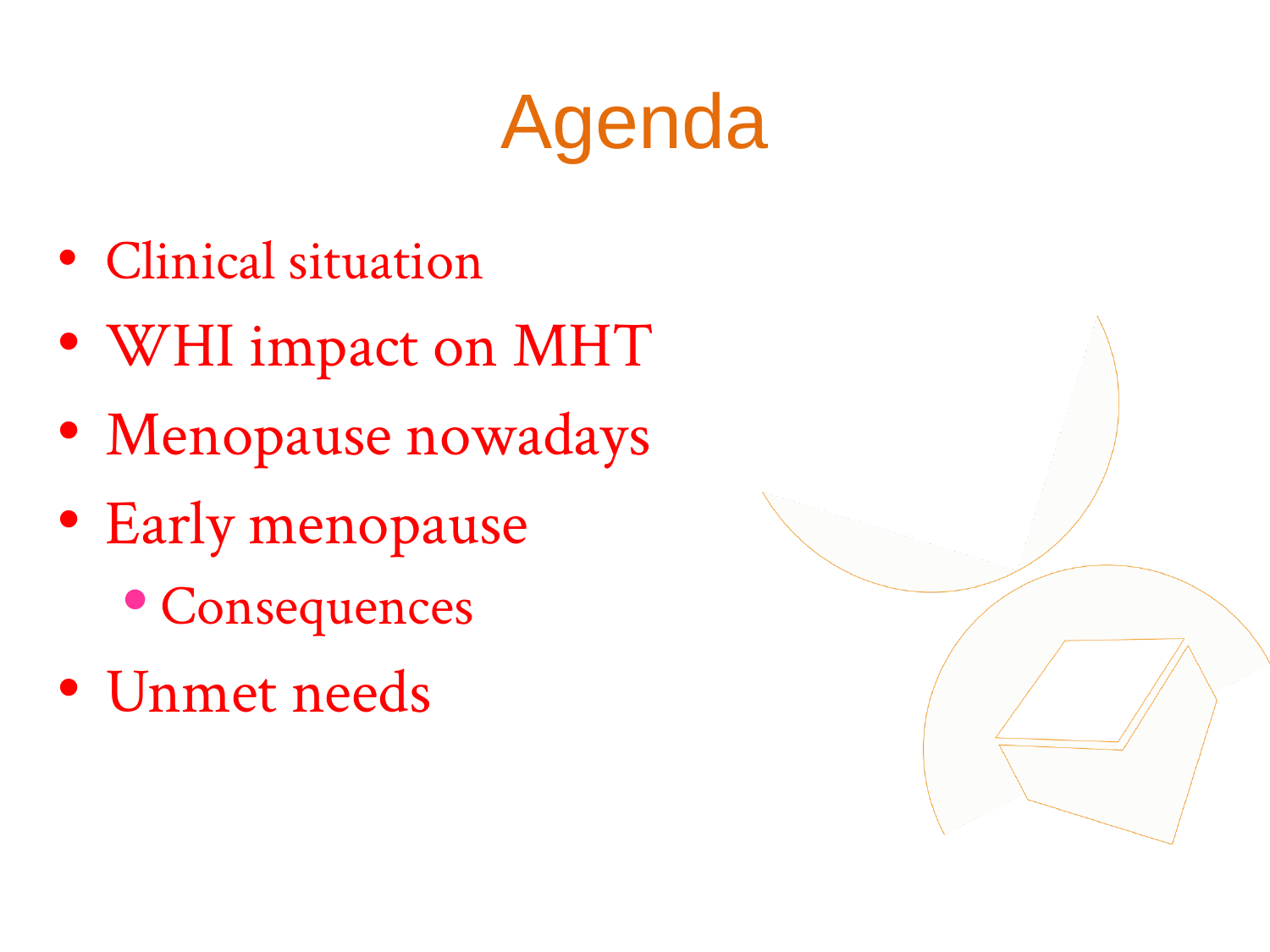

# Agenda
Clinical situation
WHI impact on MHT
Menopause nowadays
Early menopause
Consequences
Unmet needs